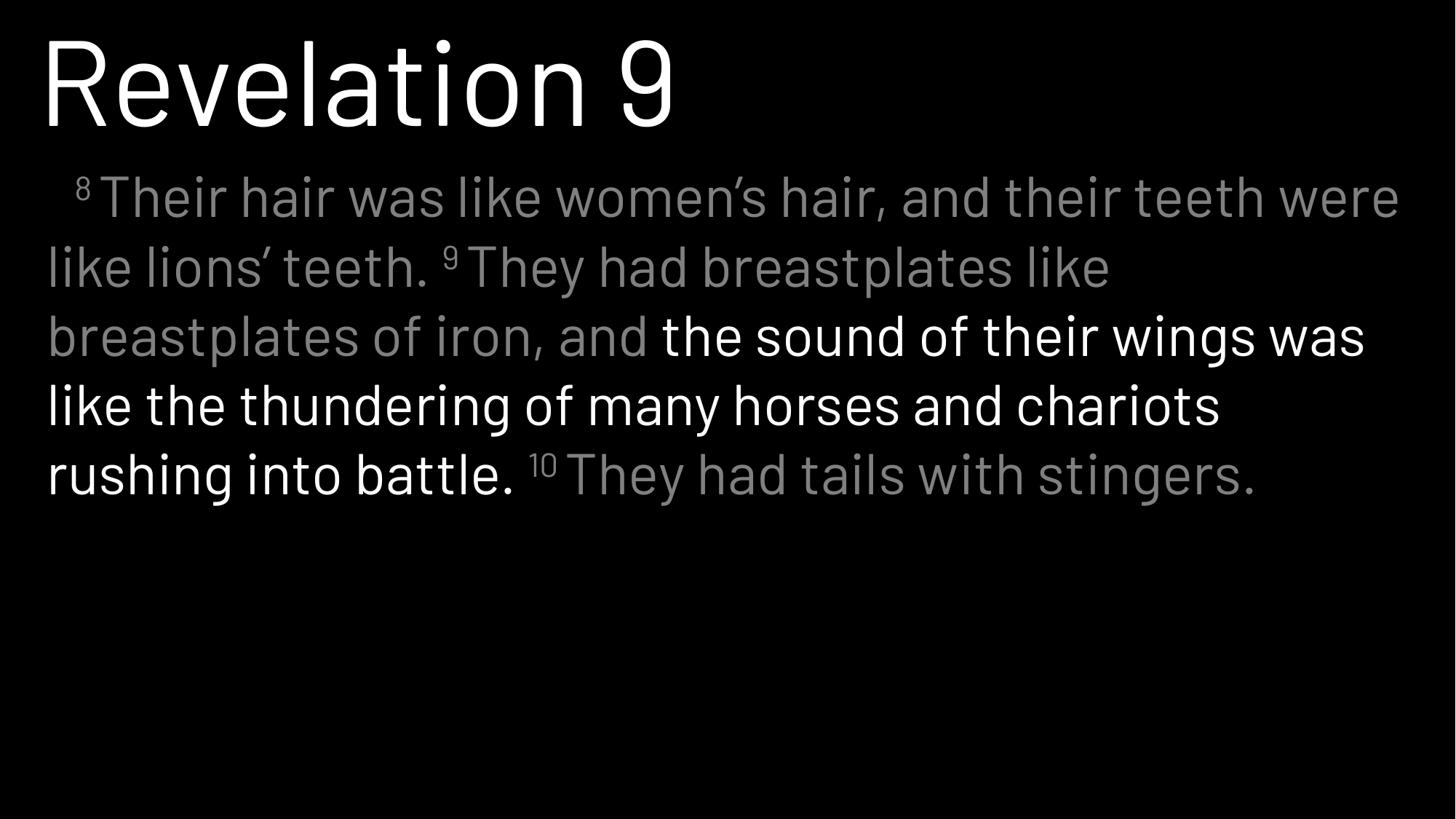

Revelation 9
8 Their hair was like women’s hair, and their teeth were like lions’ teeth. 9 They had breastplates like breastplates of iron, and the sound of their wings was like the thundering of many horses and chariots rushing into battle. 10 They had tails with stingers.